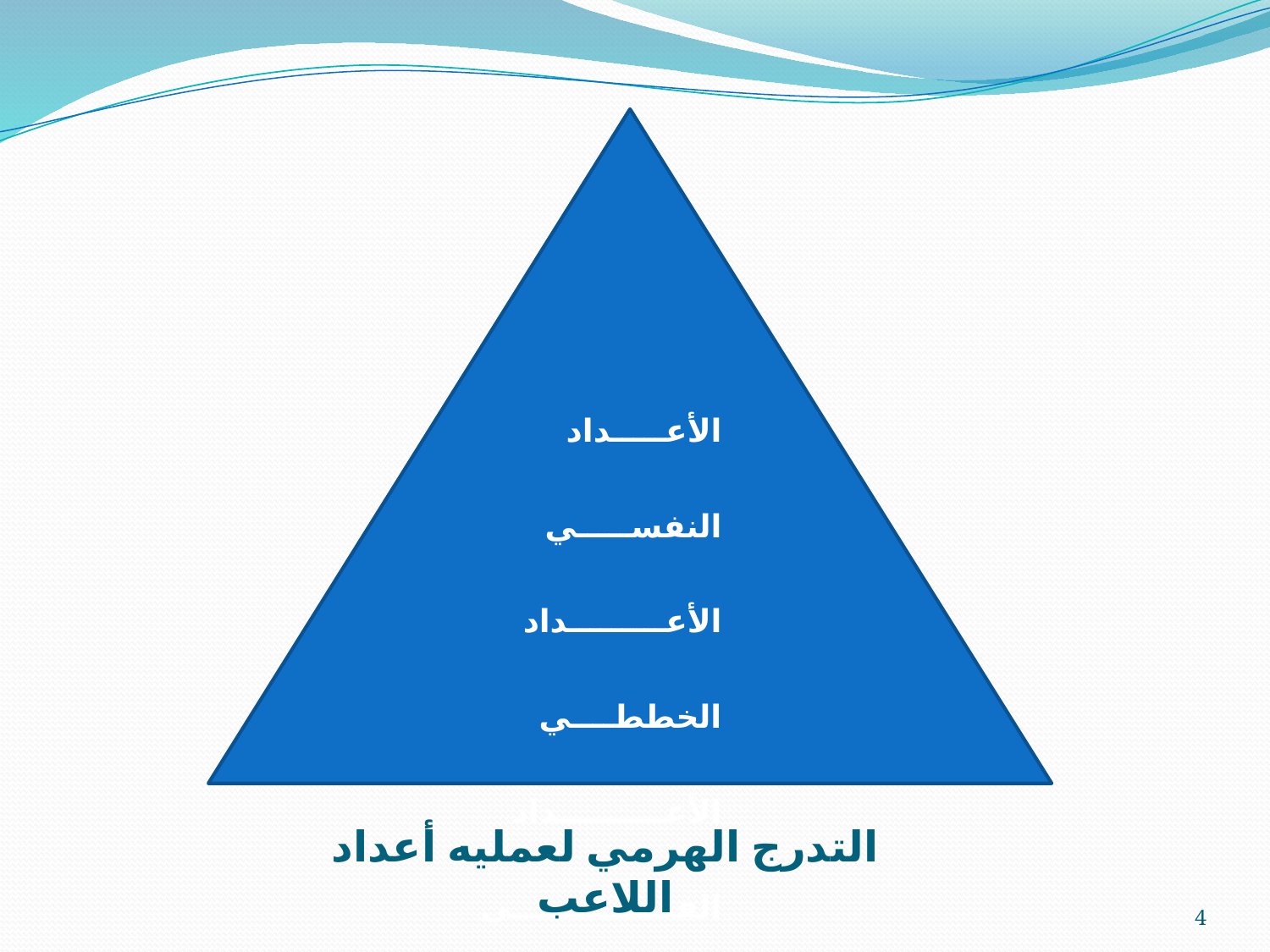

الأعـــــداد النفســـــي
الأعـــــــــداد الخططــــي
الأعــــــــــداد الفنــــــــــــــي
الأعـــــــــــداد البدنــــــــــــــــــي
التدرج الهرمي لعمليه أعداد اللاعب
4